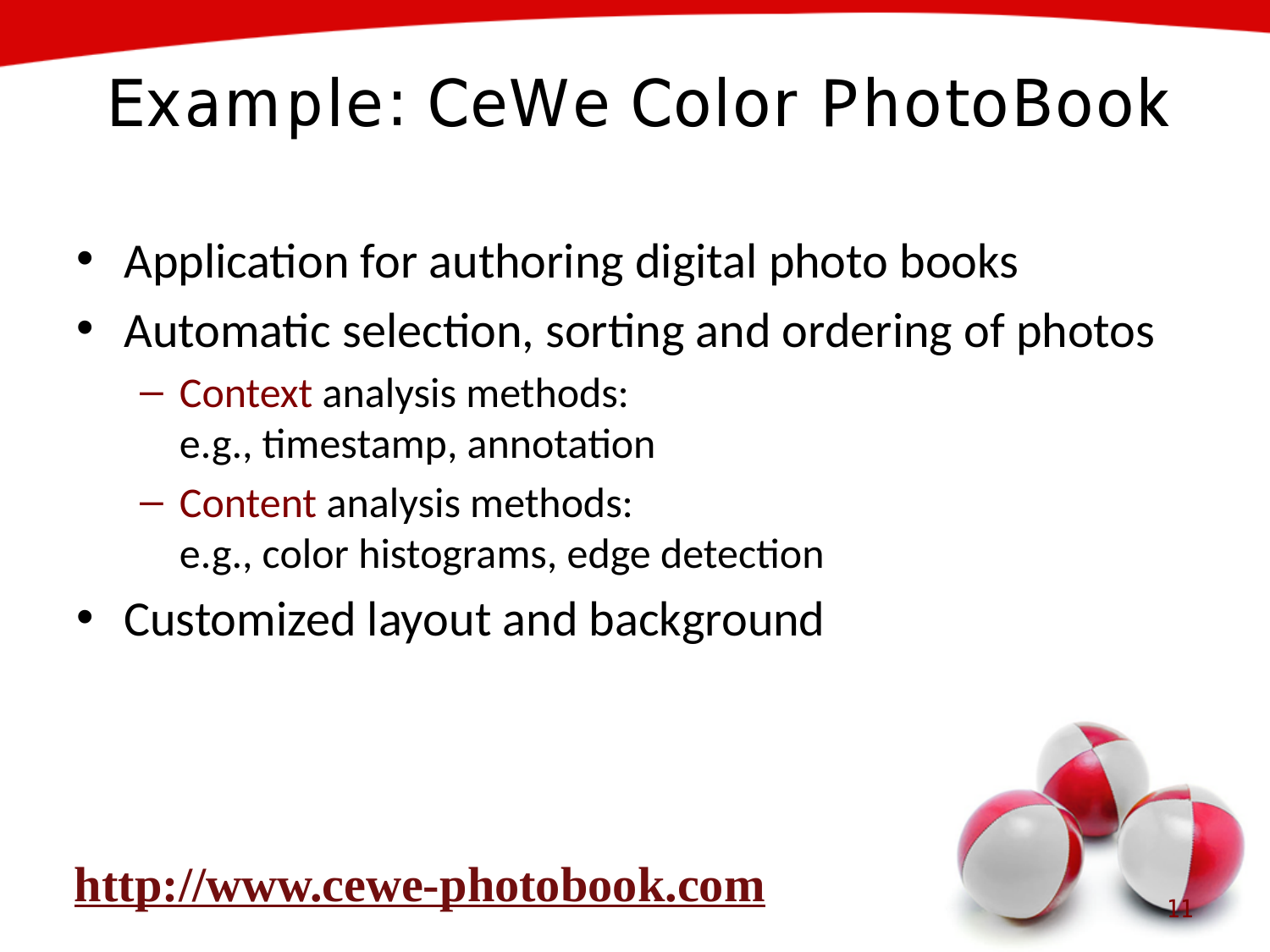

# Example: CeWe Color PhotoBook
Application for authoring digital photo books
Automatic selection, sorting and ordering of photos
Context analysis methods:
e.g., timestamp, annotation
Content analysis methods:
e.g., color histograms, edge detection
Customized layout and background

http://www.cewe-photobook.com
11